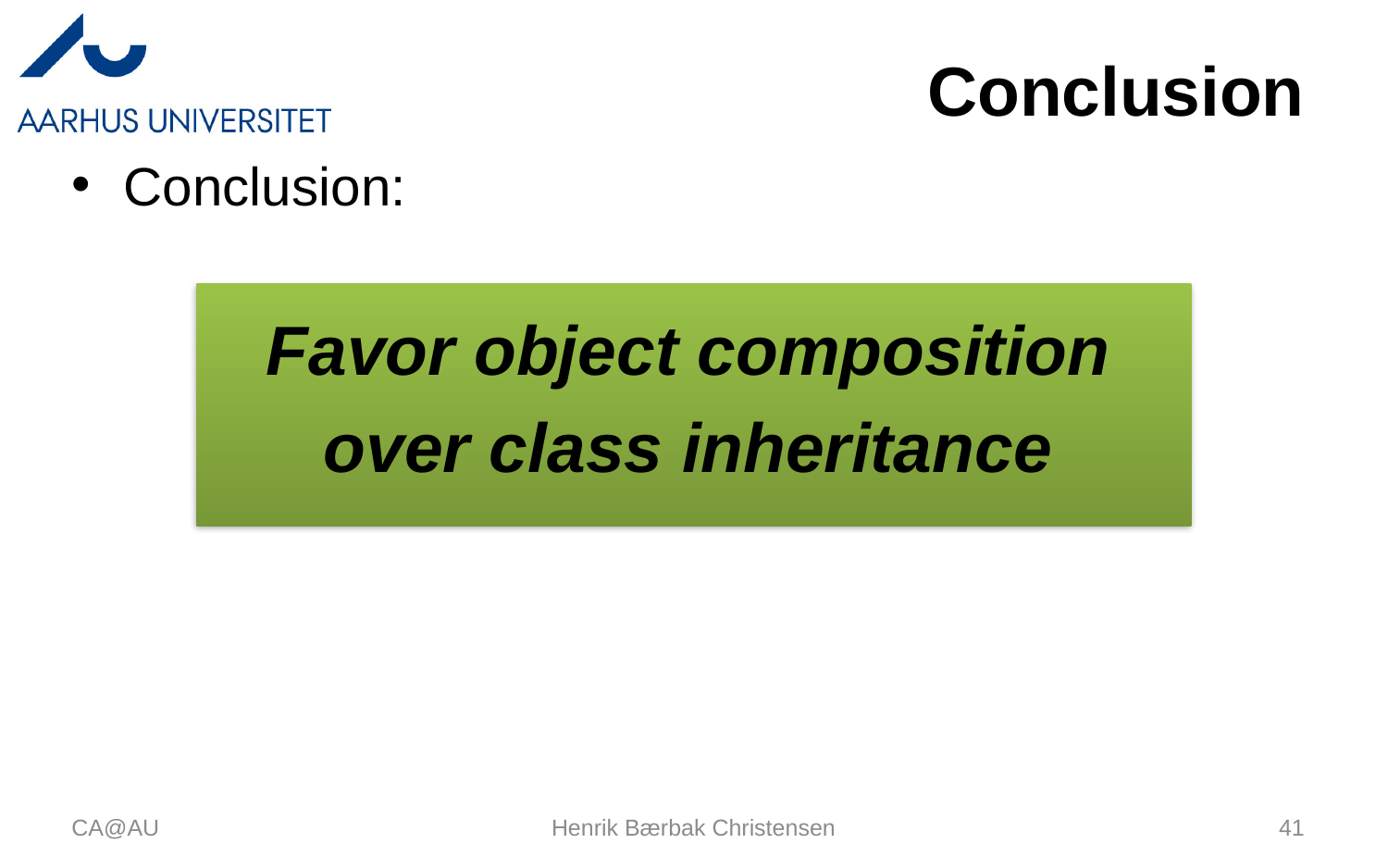

Conclusion
Conclusion:

Favor object composition
over class inheritance

CA@AU
Henrik Bærbak Christensen
41